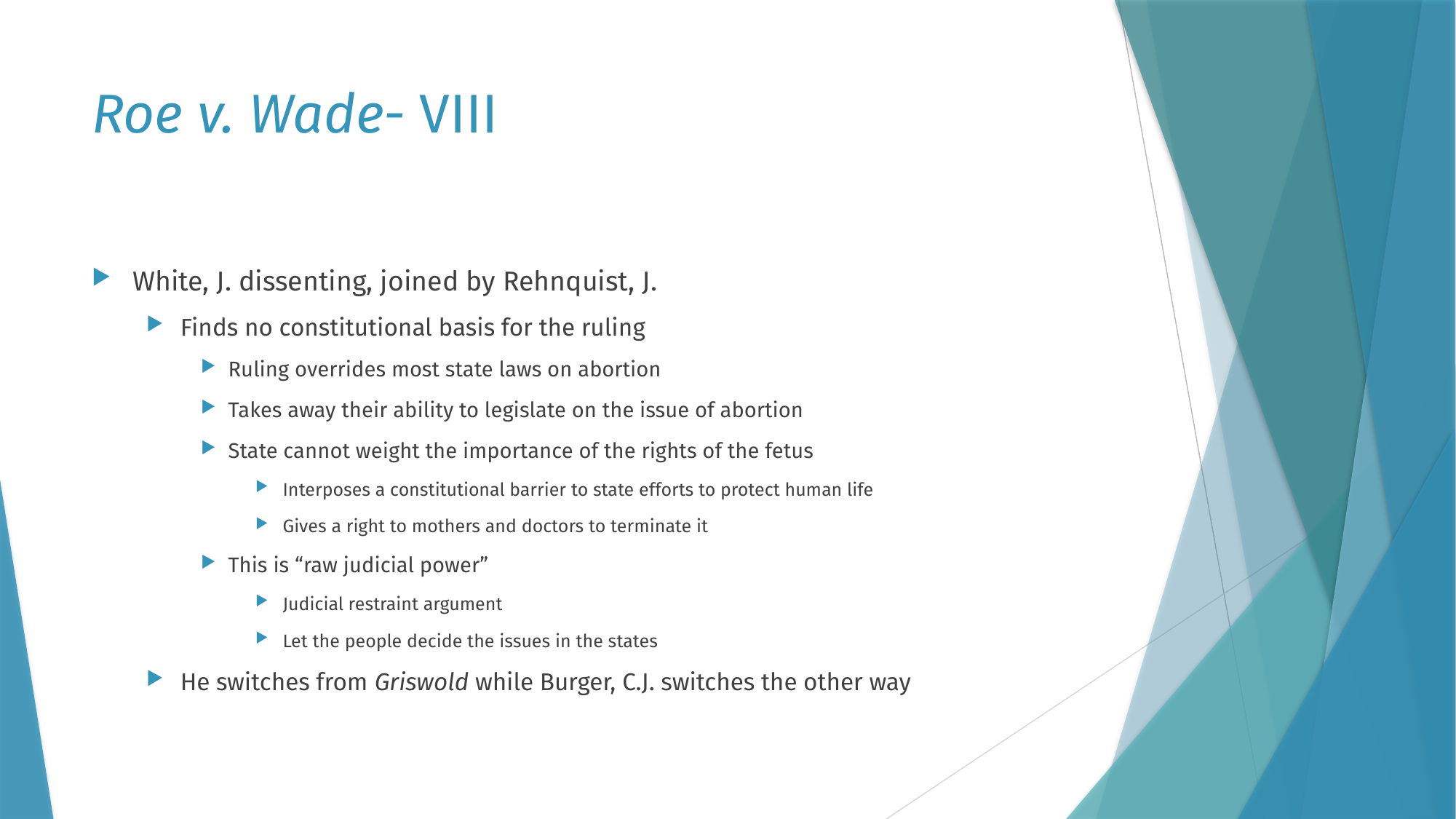

# Roe v. Wade- VIII
White, J. dissenting, joined by Rehnquist, J.
Finds no constitutional basis for the ruling
Ruling overrides most state laws on abortion
Takes away their ability to legislate on the issue of abortion
State cannot weight the importance of the rights of the fetus
Interposes a constitutional barrier to state efforts to protect human life
Gives a right to mothers and doctors to terminate it
This is “raw judicial power”
Judicial restraint argument
Let the people decide the issues in the states
He switches from Griswold while Burger, C.J. switches the other way